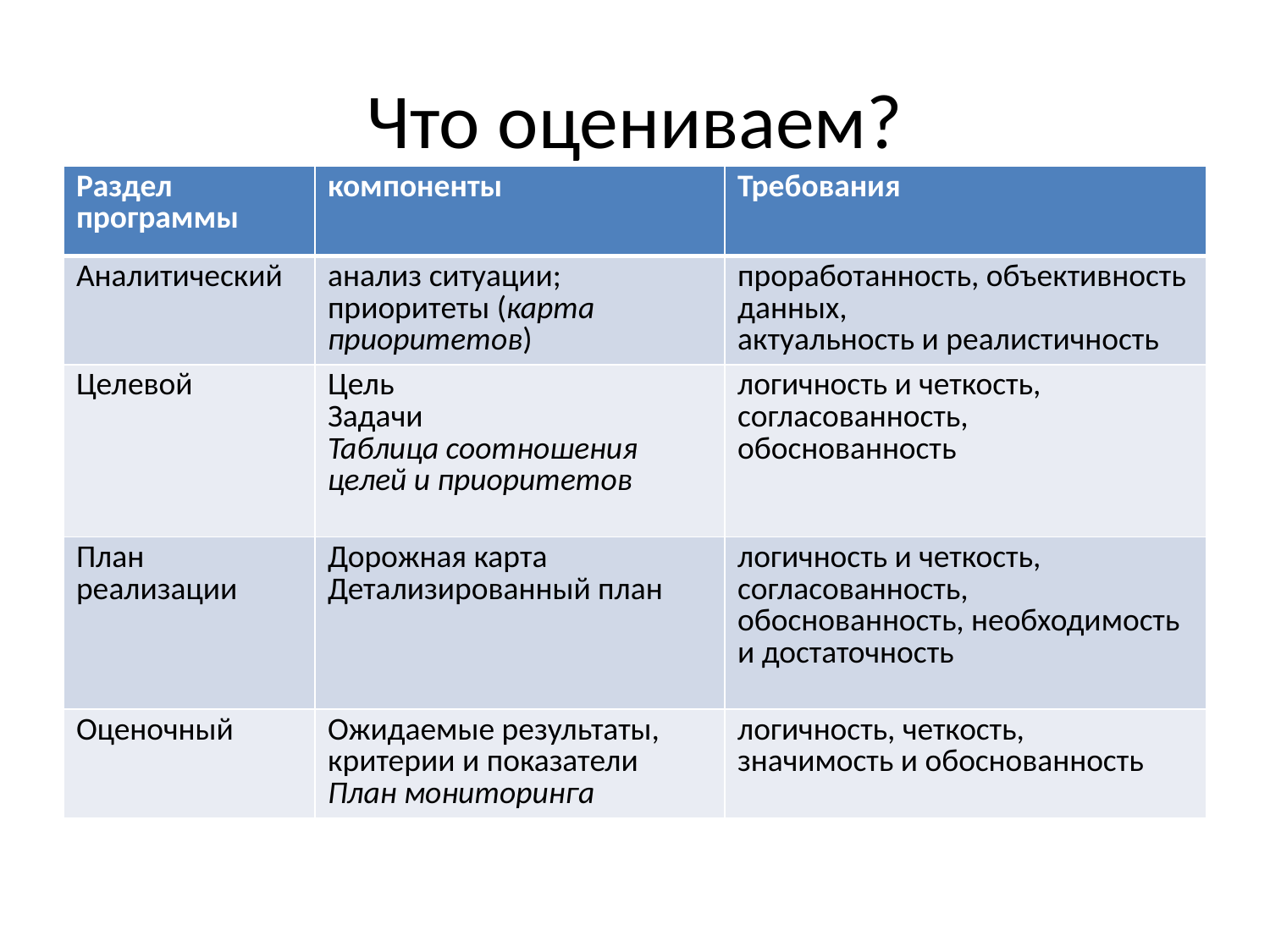

# Что оцениваем?
| Раздел программы | компоненты | Требования |
| --- | --- | --- |
| Аналитический | анализ ситуации; приоритеты (карта приоритетов) | проработанность, объективность данных, актуальность и реалистичность |
| Целевой | Цель Задачи Таблица соотношения целей и приоритетов | логичность и четкость, согласованность, обоснованность |
| План реализации | Дорожная карта Детализированный план | логичность и четкость, согласованность, обоснованность, необходимость и достаточность |
| Оценочный | Ожидаемые результаты, критерии и показатели План мониторинга | логичность, четкость, значимость и обоснованность |